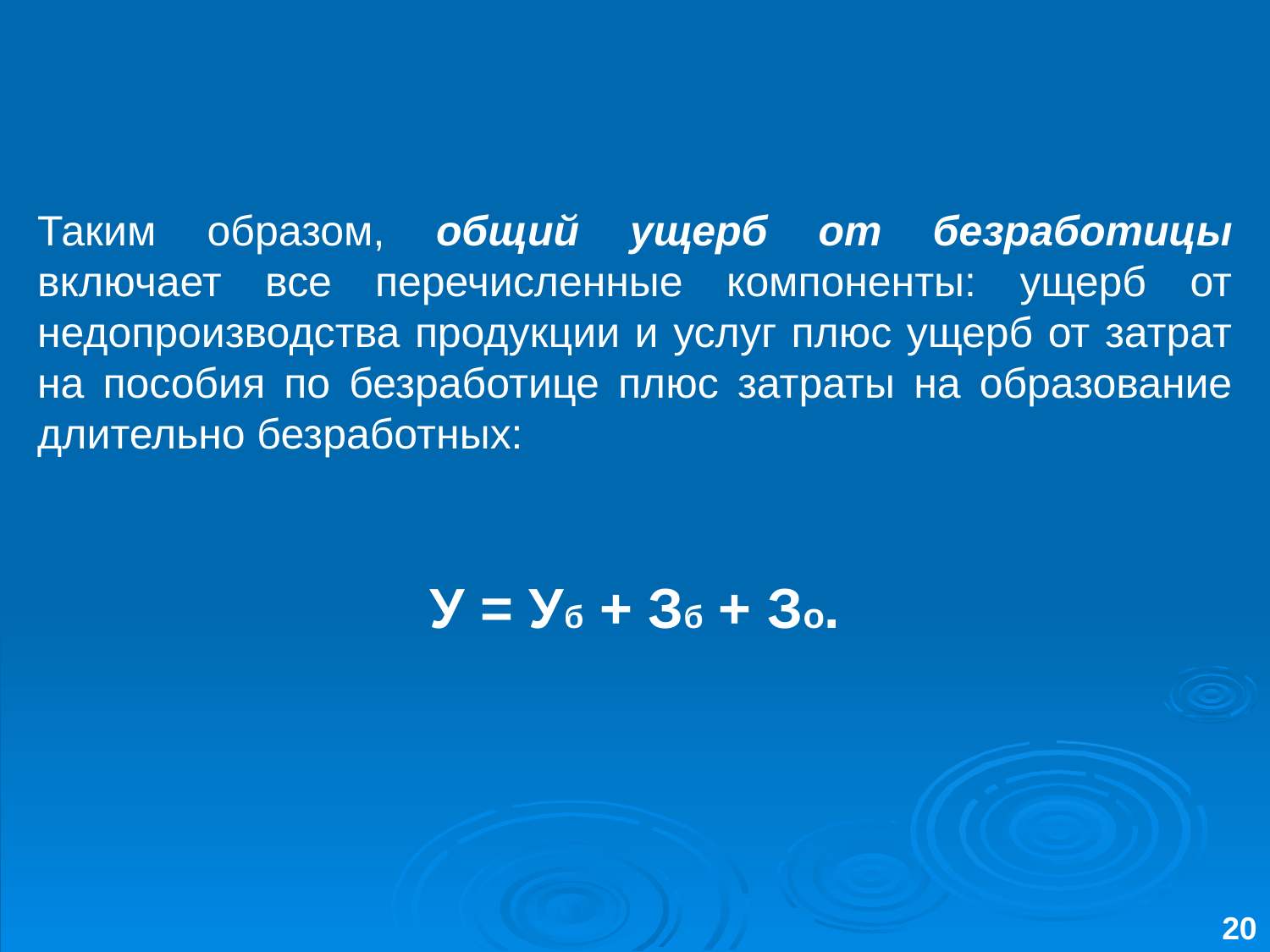

Таким образом, общий ущерб от безработицы включает все перечисленные компоненты: ущерб от недопроизводства продукции и услуг плюс ущерб от затрат на пособия по безработице плюс затраты на образование длительно безработных:
У = Уб + Зб + Зo.
20